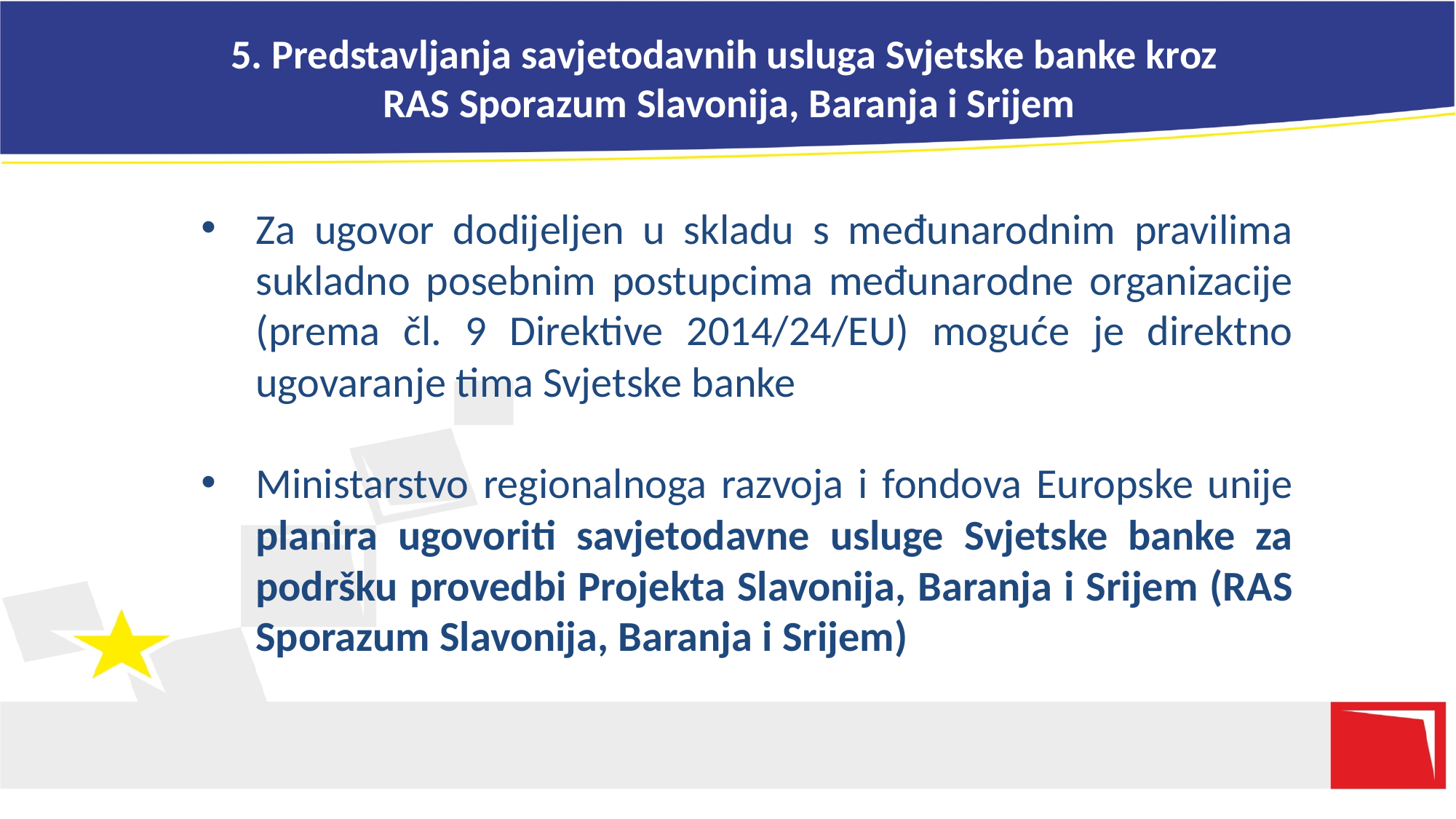

# 5. Predstavljanja savjetodavnih usluga Svjetske banke kroz RAS Sporazum Slavonija, Baranja i Srijem

Za ugovor dodijeljen u skladu s međunarodnim pravilima sukladno posebnim postupcima međunarodne organizacije (prema čl. 9 Direktive 2014/24/EU) moguće je direktno ugovaranje tima Svjetske banke

Ministarstvo regionalnoga razvoja i fondova Europske unije planira ugovoriti savjetodavne usluge Svjetske banke za podršku provedbi Projekta Slavonija, Baranja i Srijem (RAS Sporazum Slavonija, Baranja i Srijem)